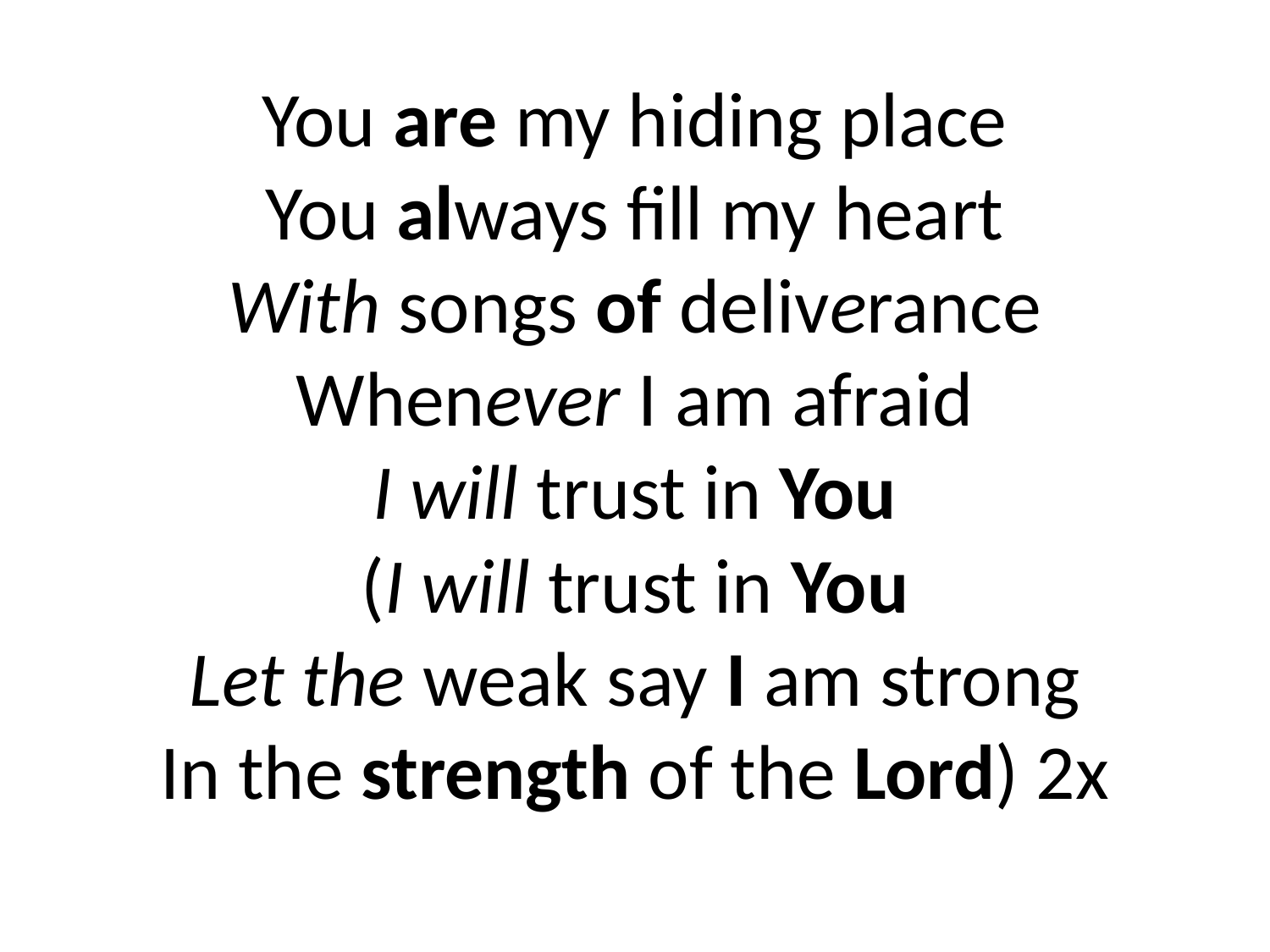

# You are my hiding place You always fill my heart With songs of deliverance Whenever I am afraid I will trust in You (I will trust in You Let the weak say I am strong In the strength of the Lord) 2x